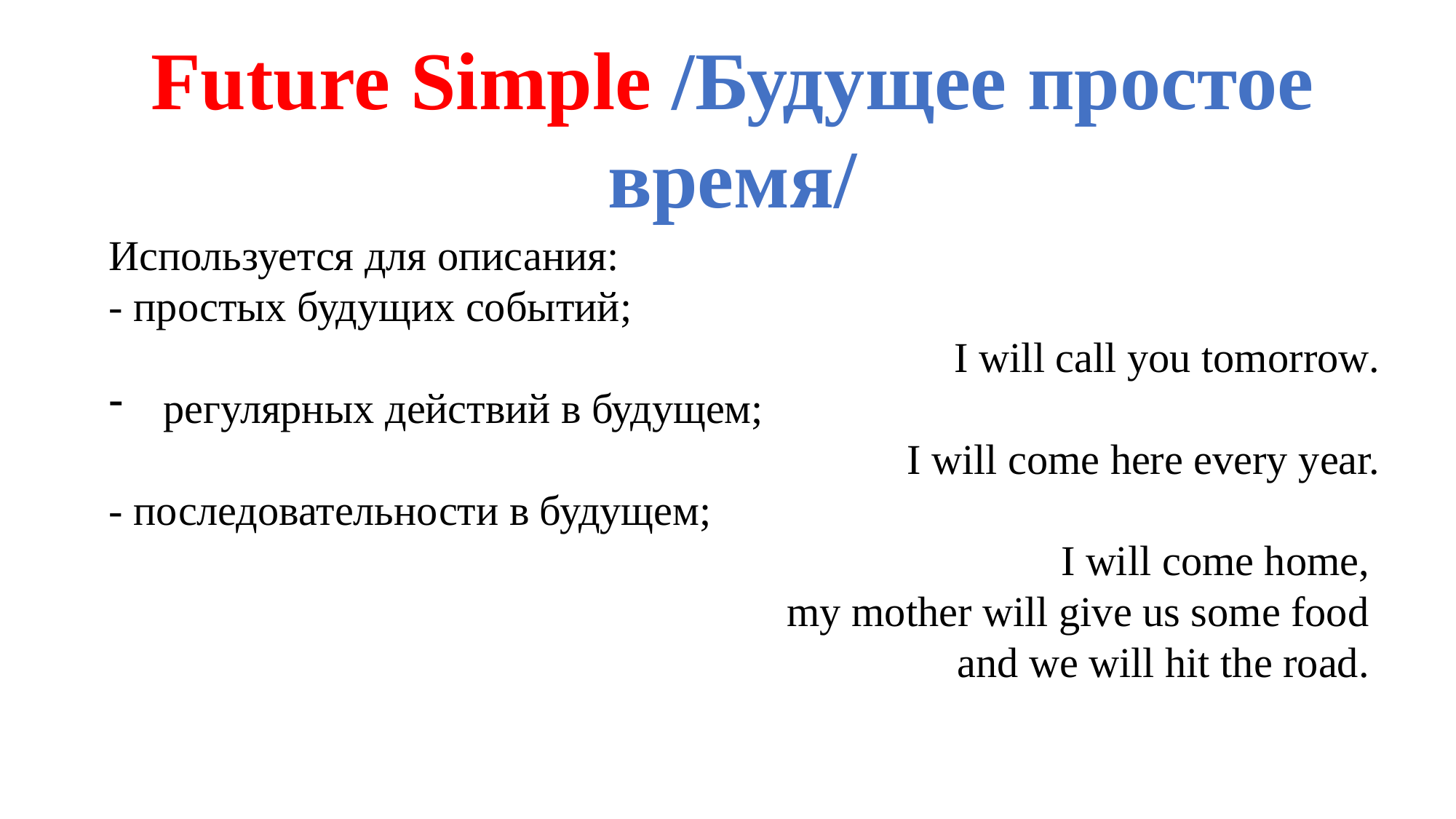

Future Simple /Будущее простое время/
Используется для описания:
- простых будущих событий;
I will call you tomorrow.
регулярных действий в будущем;
I will come here every year.
- последовательности в будущем;
I will come home,
my mother will give us some food
and we will hit the road.